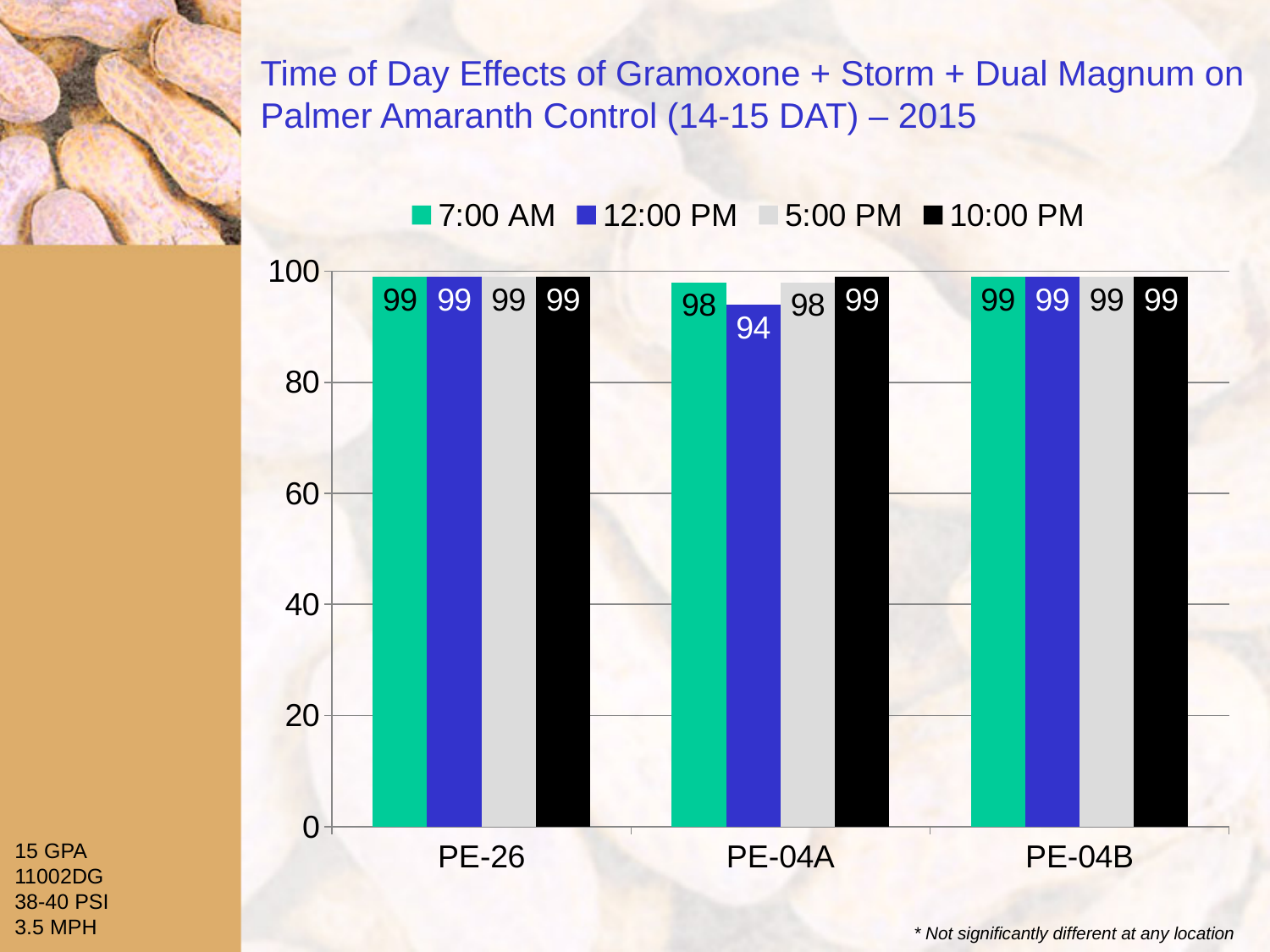

# Time of Day Effects of Gramoxone + Storm + Dual Magnum on Palmer Amaranth Control (14-15 DAT) – 2015

### Chart

| Category | 7:00 AM | 12:00 PM | 5:00 PM | 10:00 PM |
|---|---|---|---|---|
| PE-26 | 99.0 | 99.0 | 99.0 | 99.0 |
| PE-04A | 98.0 | 94.0 | 98.0 | 99.0 |
| PE-04B | 99.0 | 99.0 | 99.0 | 99.0 |
15 GPA
11002DG
38-40 PSI
3.5 MPH
* Not significantly different at any location